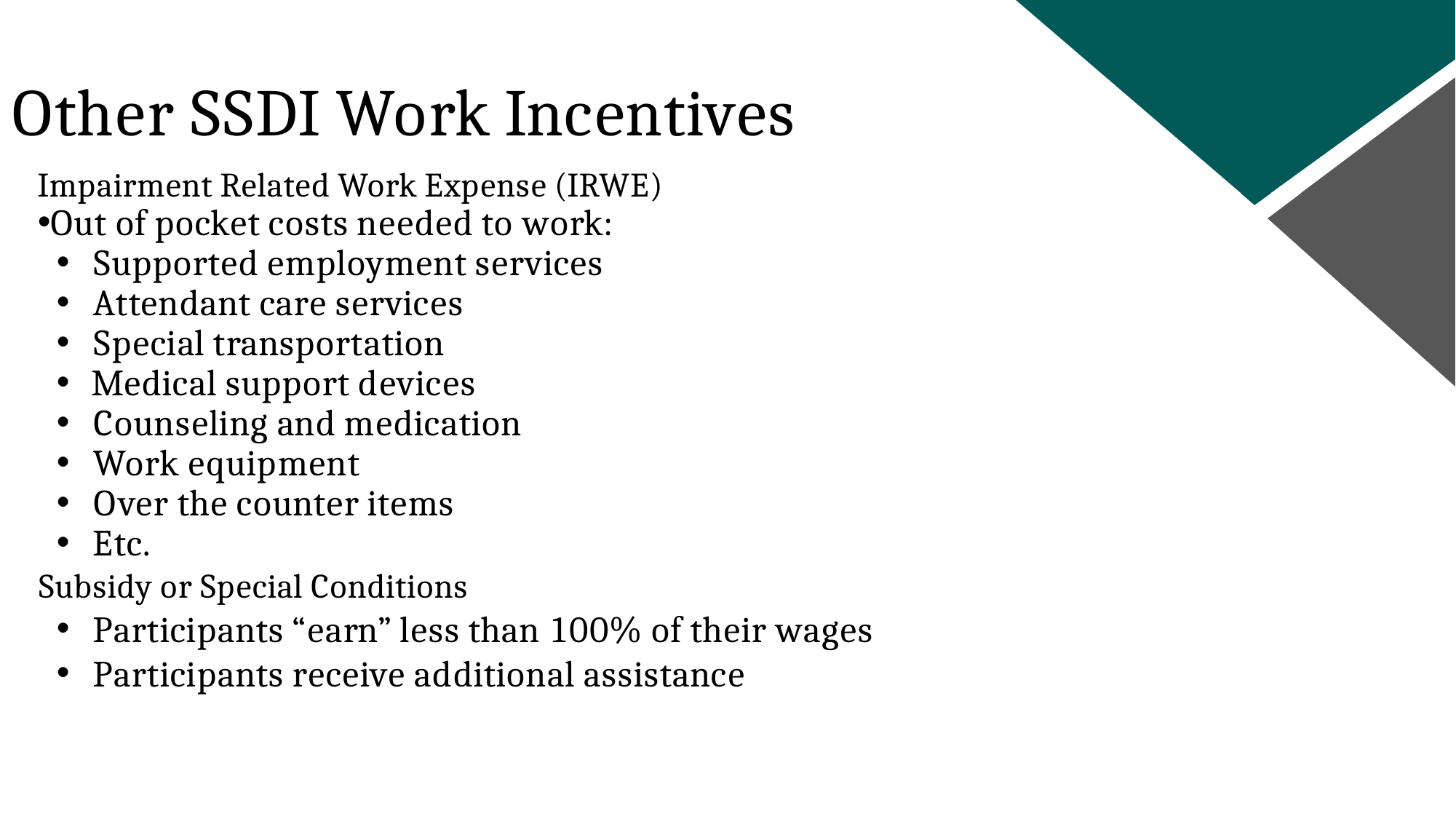

Other SSDI Work Incentives
Impairment Related Work Expense (IRWE)
Out of pocket costs needed to work:
Supported employment services
Attendant care services
Special transportation
Medical support devices
Counseling and medication
Work equipment
Over the counter items
Etc.
Subsidy or Special Conditions
Participants “earn” less than 100% of their wages
Participants receive additional assistance